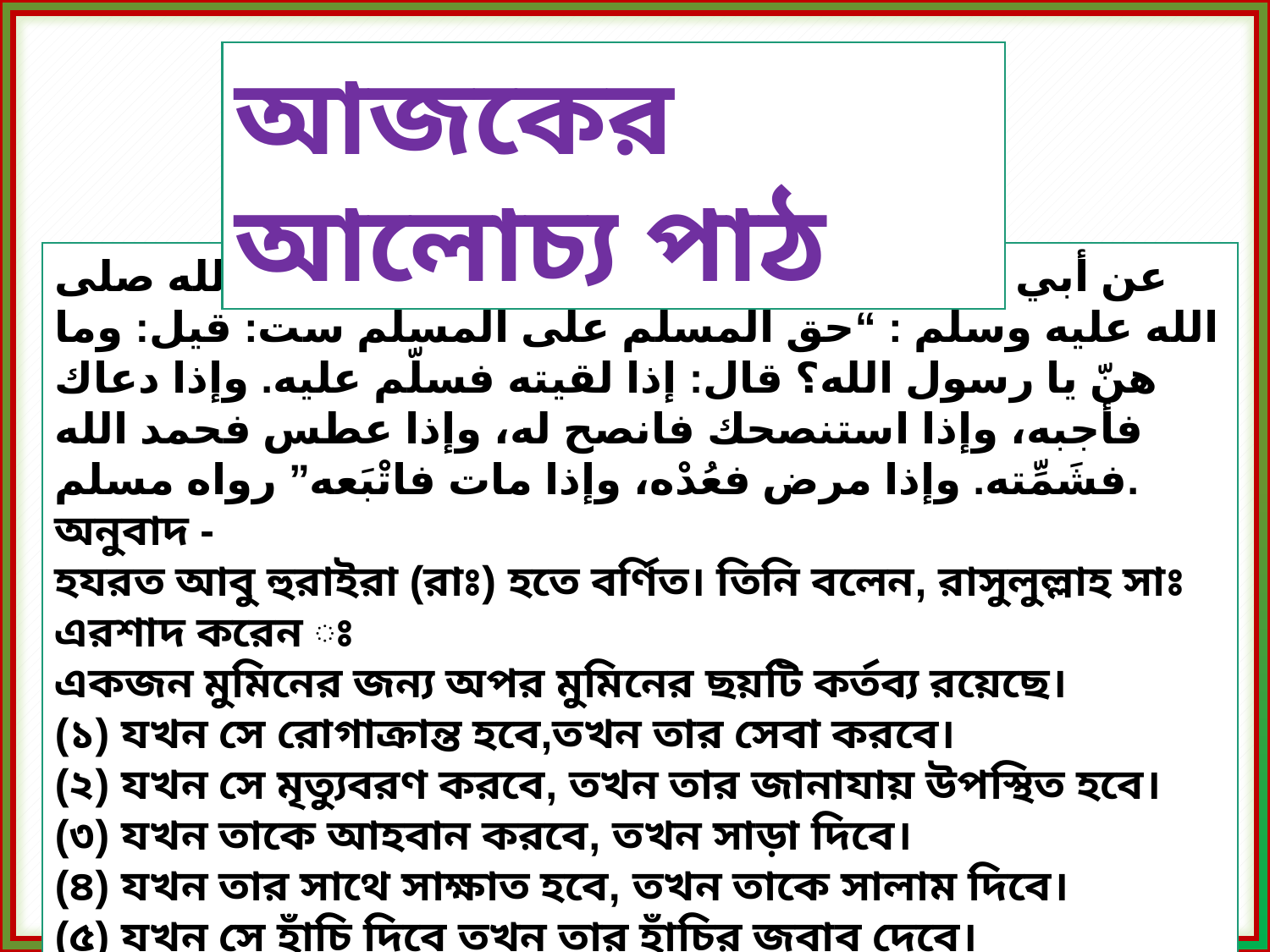

আজকের আলোচ্য পাঠ
عن أبي هريرة رضي الله عنه قال: قال رسول الله صلى الله عليه وسلم : “حق المسلم على المسلم ست: قيل: وما هنّ يا رسول الله؟ قال: إذا لقيته فسلّم عليه. وإذا دعاك فأجبه، وإذا استنصحك فانصح له، وإذا عطس فحمد الله فشَمِّته. وإذا مرض فعُدْه، وإذا مات فاتْبَعه” رواه مسلم.
অনুবাদ -
হযরত আবু হুরাইরা (রাঃ) হতে বর্ণিত। তিনি বলেন, রাসুলুল্লাহ সাঃ এরশাদ করেন ঃ
একজন মুমিনের জন্য অপর মুমিনের ছয়টি কর্তব্য রয়েছে।
(১) যখন সে রোগাক্রান্ত হবে,তখন তার সেবা করবে।
(২) যখন সে মৃত্যুবরণ করবে, তখন তার জানাযায় উপস্থিত হবে।
(৩) যখন তাকে আহবান করবে, তখন সাড়া দিবে।
(৪) যখন তার সাথে সাক্ষাত হবে, তখন তাকে সালাম দিবে।
(৫) যখন সে হাঁচি দিবে তখন তার হাঁচির জবাব দেবে।
(৬) উপস্থিত, অনুপস্থিত সর্বাবস্থায় সে  অপর মুমিনের জন্য দোয়া করবে।